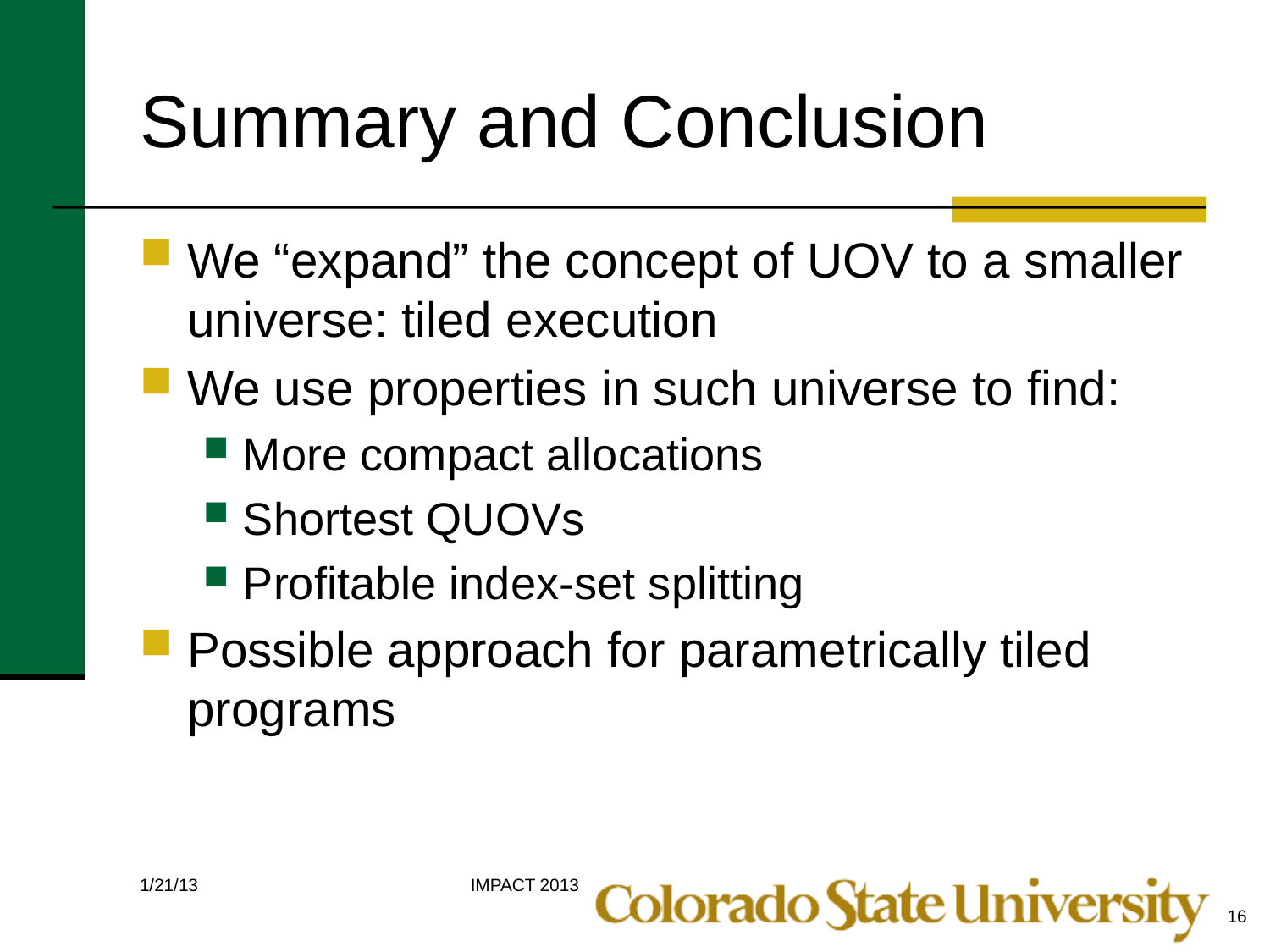

# Summary and Conclusion
We “expand” the concept of UOV to a smaller universe: tiled execution
We use properties in such universe to find:
More compact allocations
Shortest QUOVs
Profitable index-set splitting
Possible approach for parametrically tiled programs

IMPACT 2013
1/21/13
16